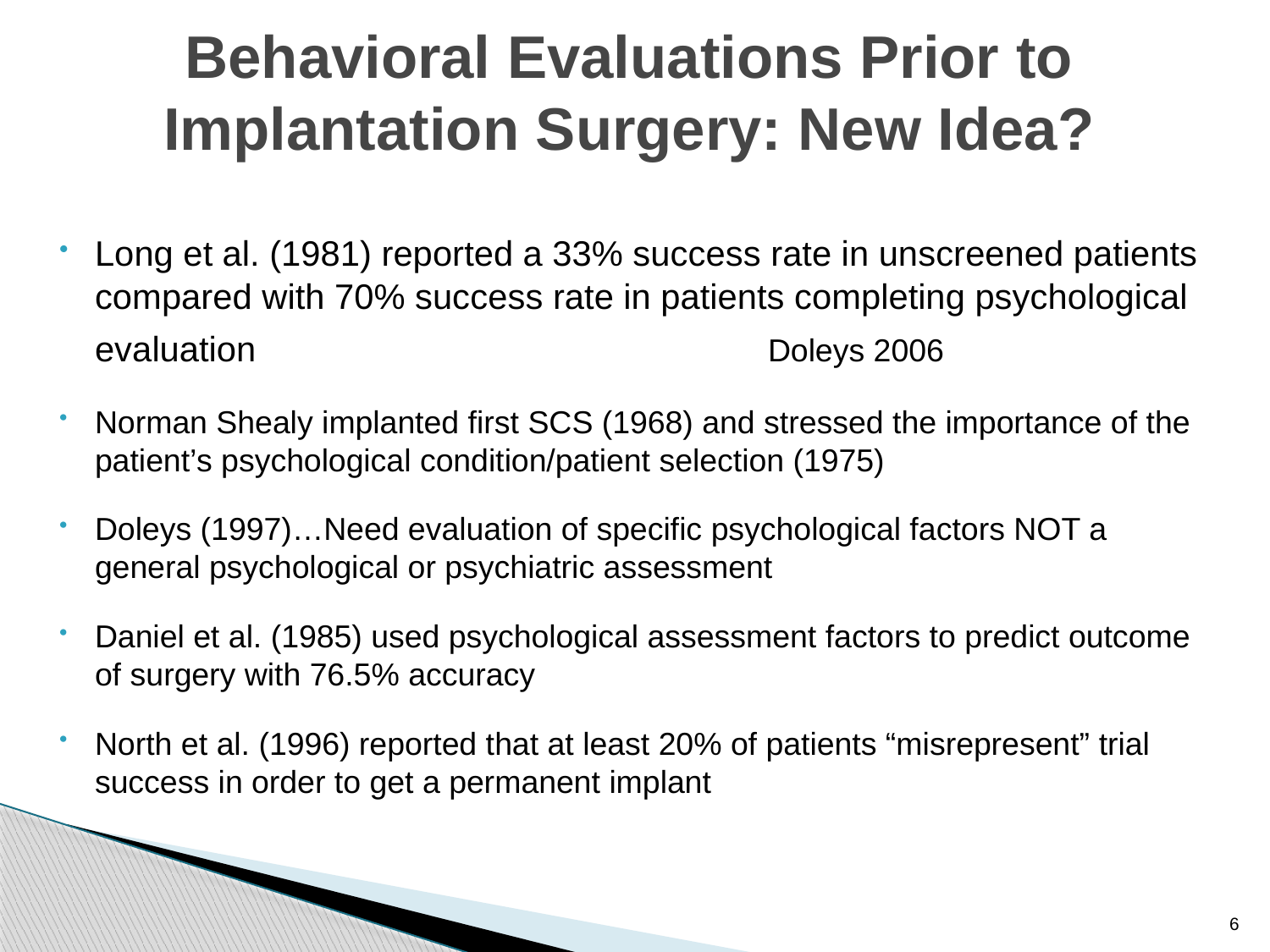

# Behavioral Evaluations Prior to Implantation Surgery: New Idea?

Long et al. (1981) reported a 33% success rate in unscreened patients compared with 70% success rate in patients completing psychological evaluation		        		   Doleys 2006

Norman Shealy implanted first SCS (1968) and stressed the importance of the patient’s psychological condition/patient selection (1975)

Doleys (1997)…Need evaluation of specific psychological factors NOT a general psychological or psychiatric assessment

Daniel et al. (1985) used psychological assessment factors to predict outcome of surgery with 76.5% accuracy

North et al. (1996) reported that at least 20% of patients “misrepresent” trial success in order to get a permanent implant

6